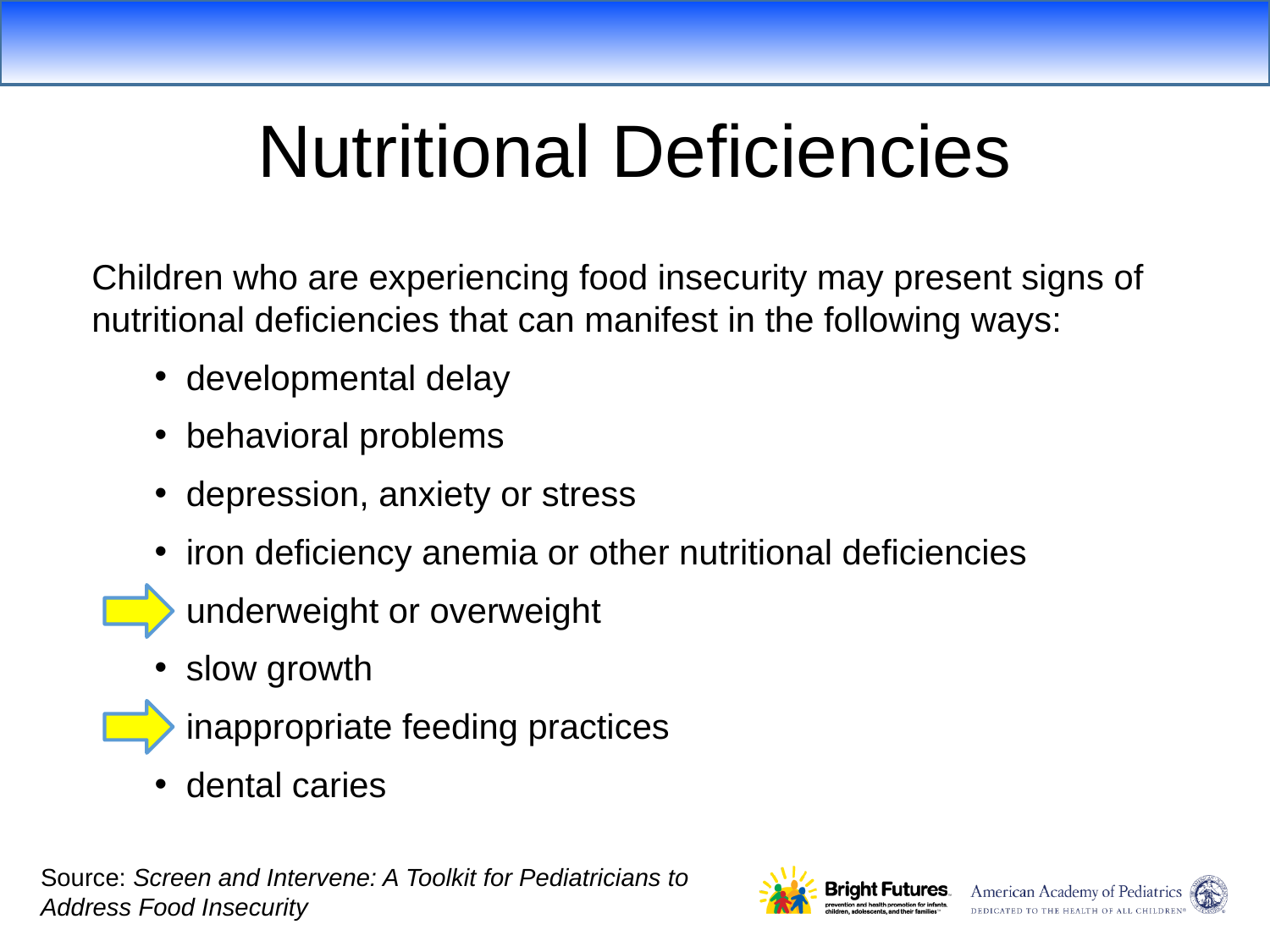

Nutritional Deficiencies
Children who are experiencing food insecurity may present signs of nutritional deficiencies that can manifest in the following ways:
developmental delay
behavioral problems
depression, anxiety or stress
iron deficiency anemia or other nutritional deficiencies
underweight or overweight
slow growth
inappropriate feeding practices
dental caries

Source: Screen and Intervene: A Toolkit for Pediatricians to
Address Food Insecurity